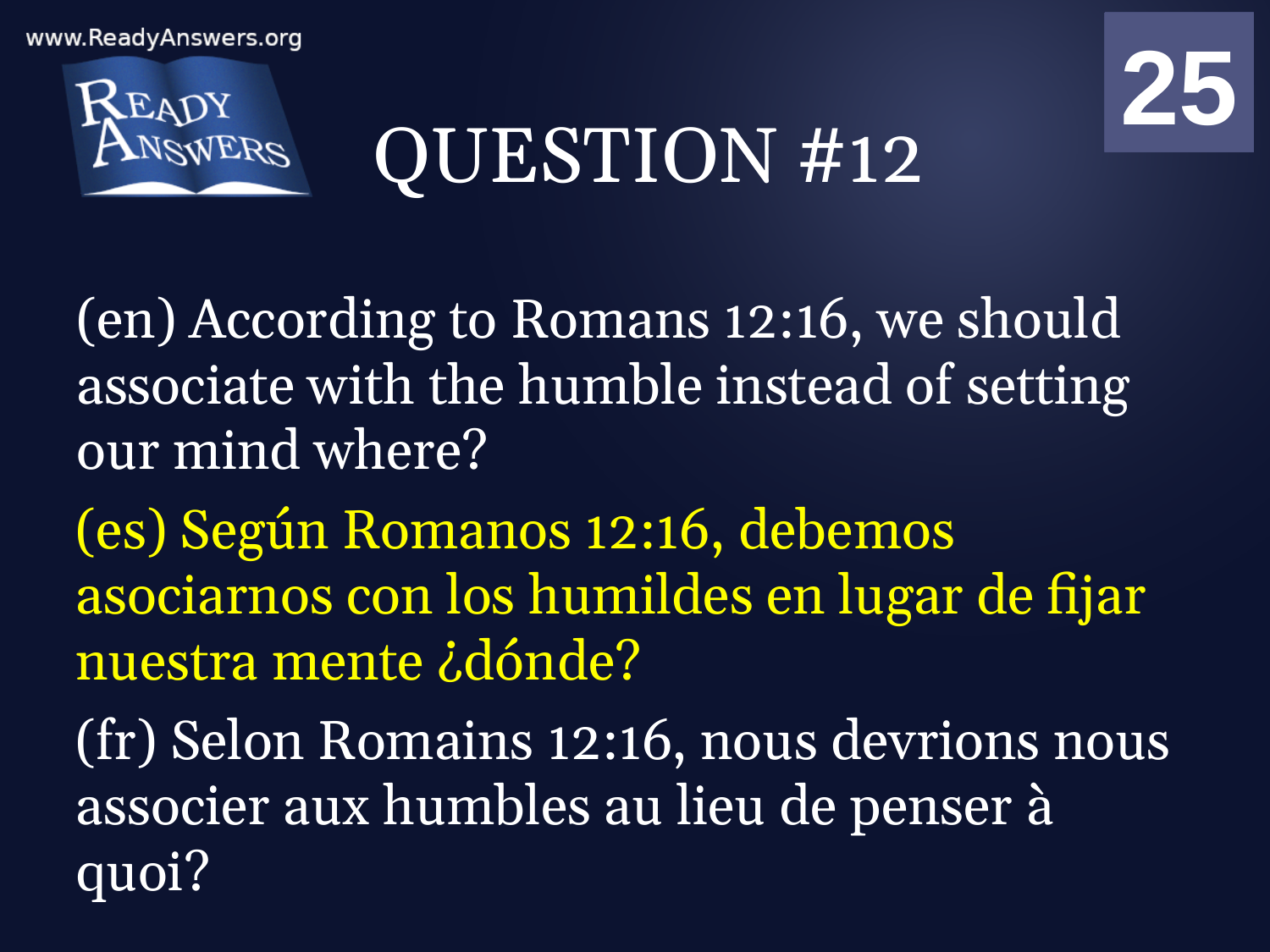

01
02
03
04
05
06
07
08
09
10
11
12
13
14
15
16
17
18
19
20
21
22
23
24
25
00
# QUESTION #12
(en) According to Romans 12:16, we should associate with the humble instead of setting our mind where?
(es) Según Romanos 12:16, debemos asociarnos con los humildes en lugar de fijar nuestra mente ¿dónde?
(fr) Selon Romains 12:16, nous devrions nous associer aux humbles au lieu de penser à quoi?